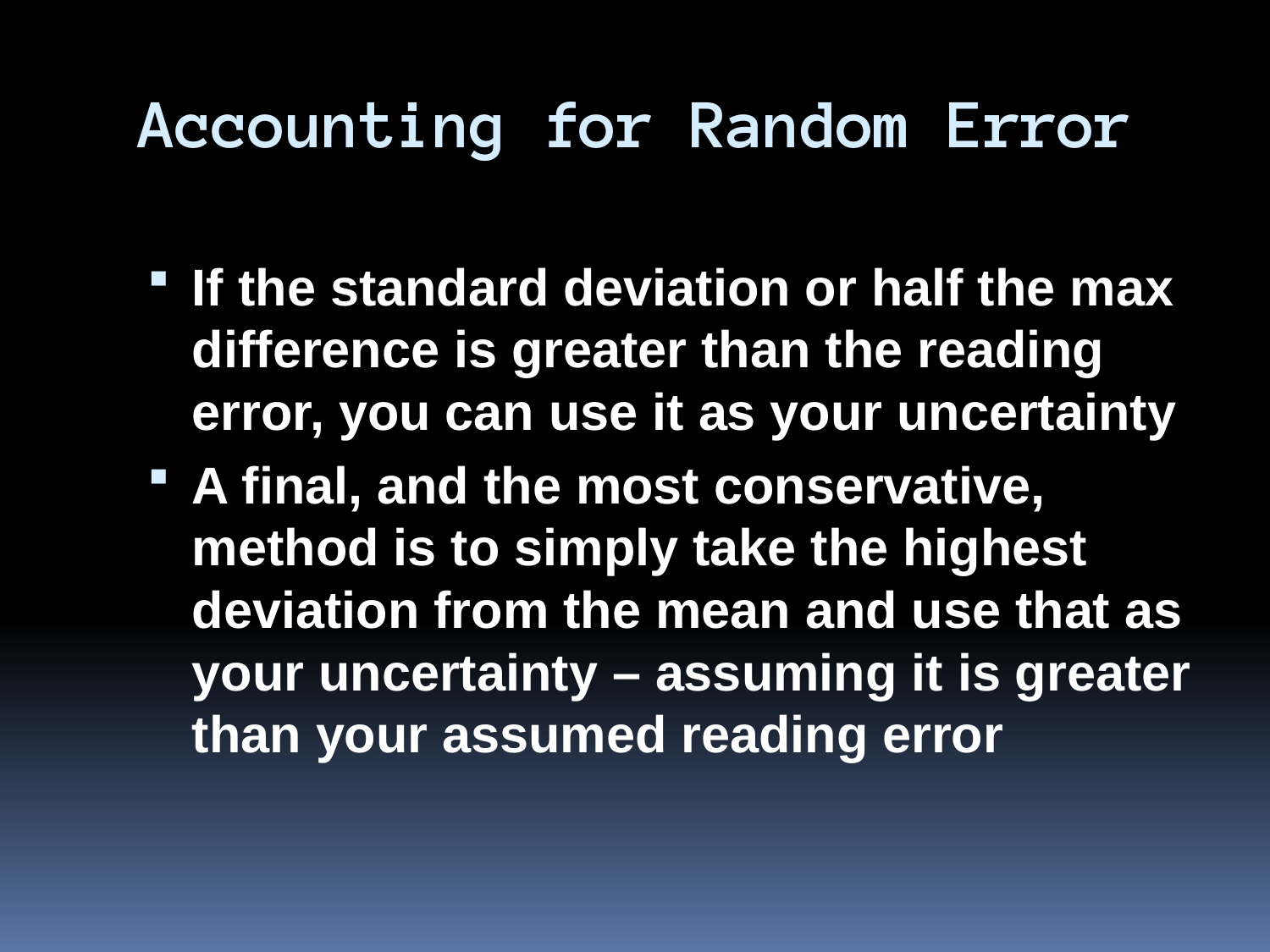

# Accounting for Random Error
If the standard deviation or half the max difference is greater than the reading error, you can use it as your uncertainty
A final, and the most conservative, method is to simply take the highest deviation from the mean and use that as your uncertainty – assuming it is greater than your assumed reading error